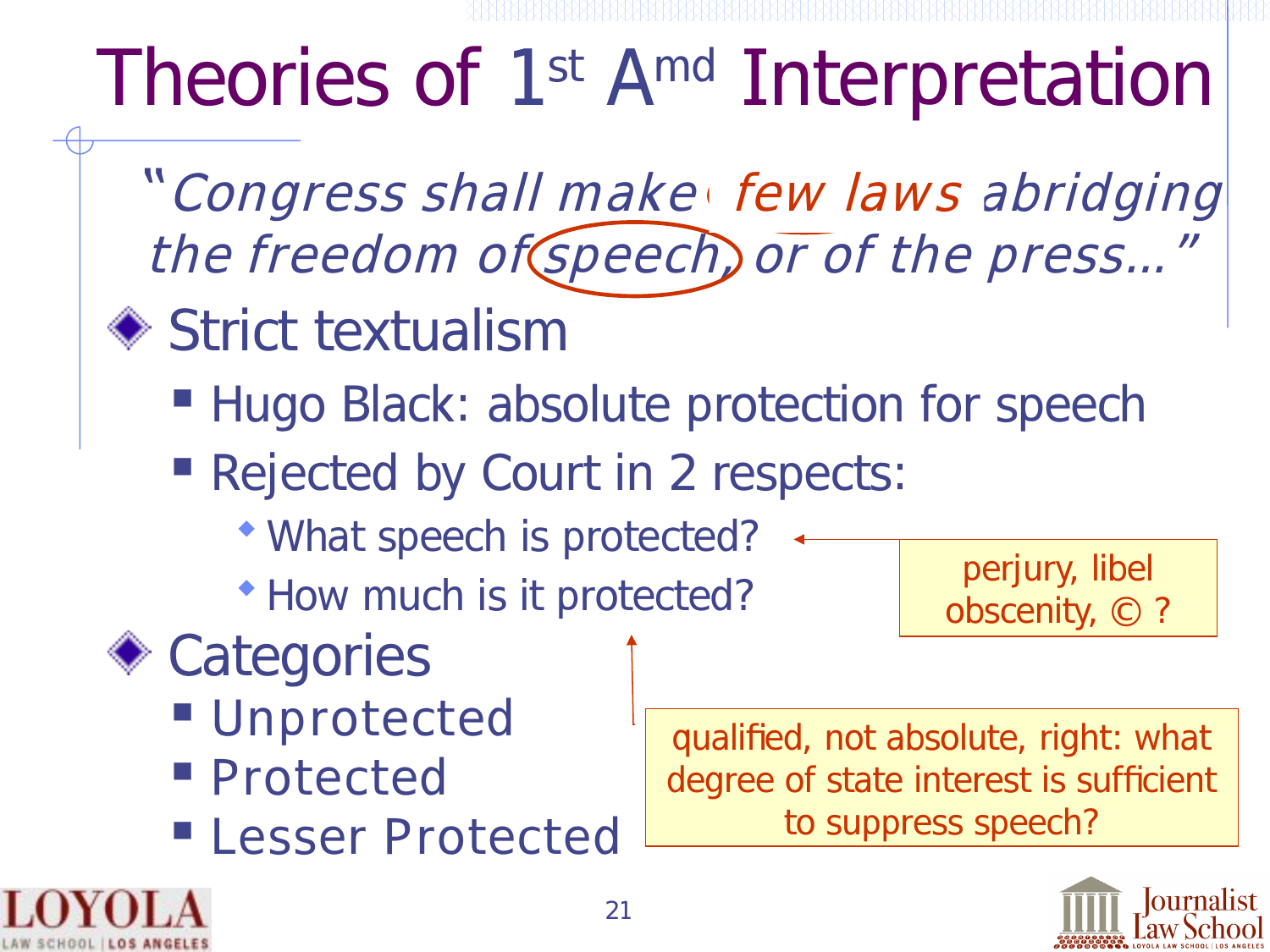

# Theories of 1st Amd Interpretation
	“Congress shall make no law  … abridging the freedom of speech, or of the press…”
 Strict textualism
Hugo Black: absolute protection for speech
Rejected by Court in 2 respects:
What speech is protected?
How much is it protected?
 Categories
Unprotected
Protected
Lesser Protected
few laws

perjury, libel obscenity, © ?
qualified, not absolute, right: what degree of state interest is sufficient to suppress speech?
21